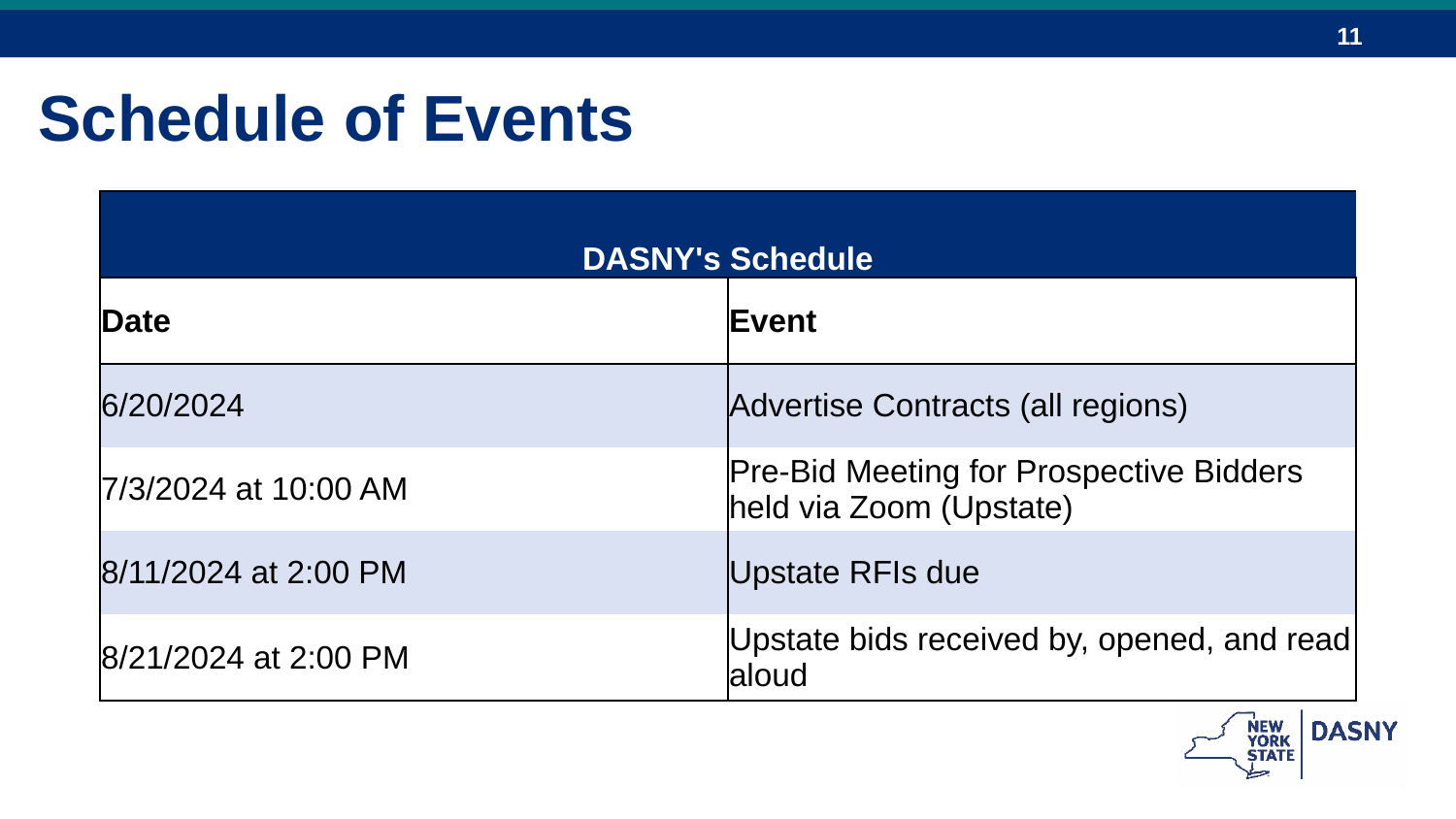

Schedule of Events
| DASNY's Schedule |  |
| --- | --- |
| Date | Event |
| 6/20/2024 | Advertise Contracts (all regions) |
| 7/3/2024 at 10:00 AM | Pre-Bid Meeting for Prospective Bidders held via Zoom (Upstate) |
| 8/11/2024 at 2:00 PM | Upstate RFIs due |
| 8/21/2024 at 2:00 PM | Upstate bids received by, opened, and read aloud |